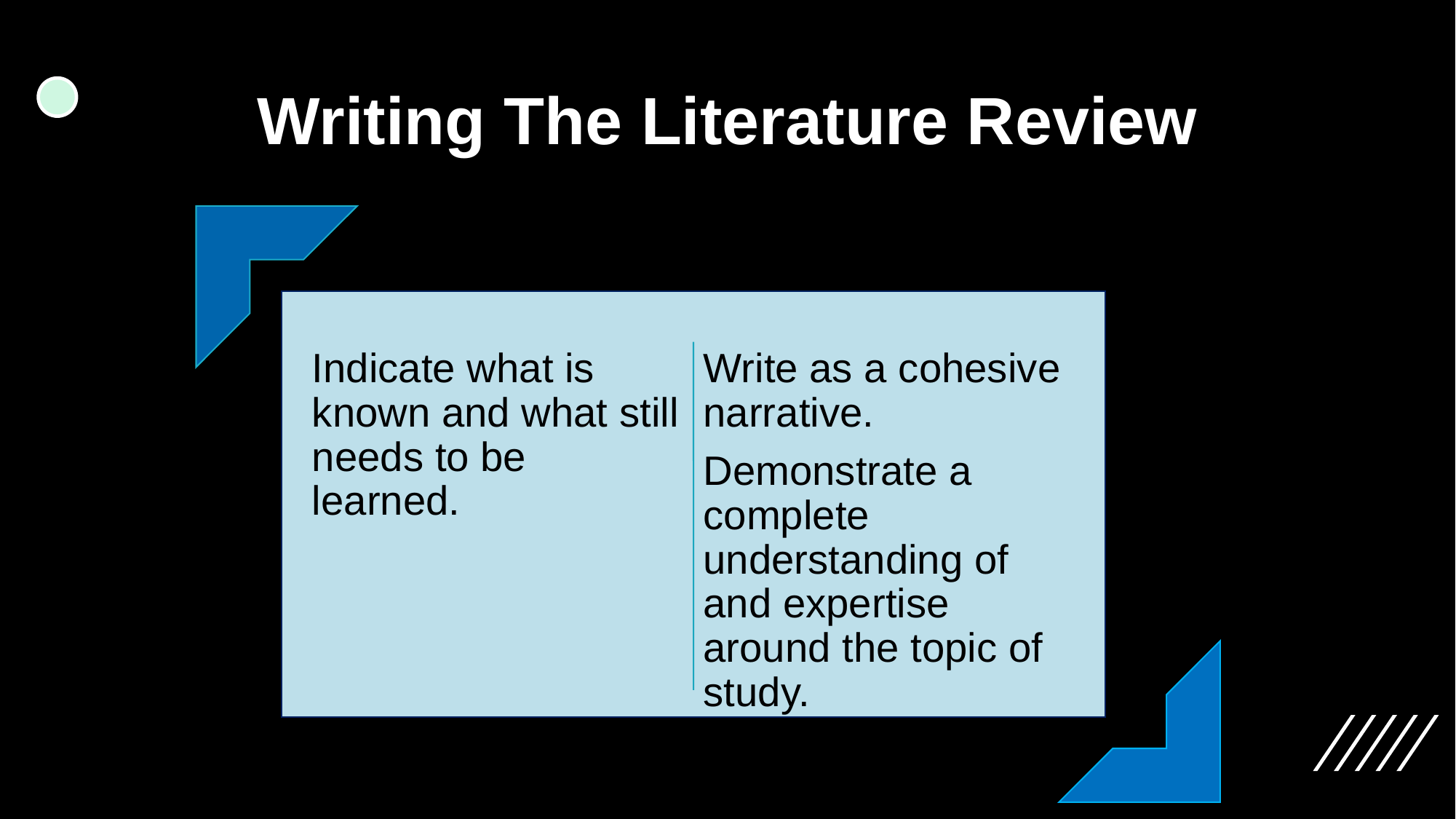

# Writing The Literature Review
Indicate what is known and what still needs to be learned.
Write as a cohesive narrative.
Demonstrate a complete understanding of and expertise around the topic of study.